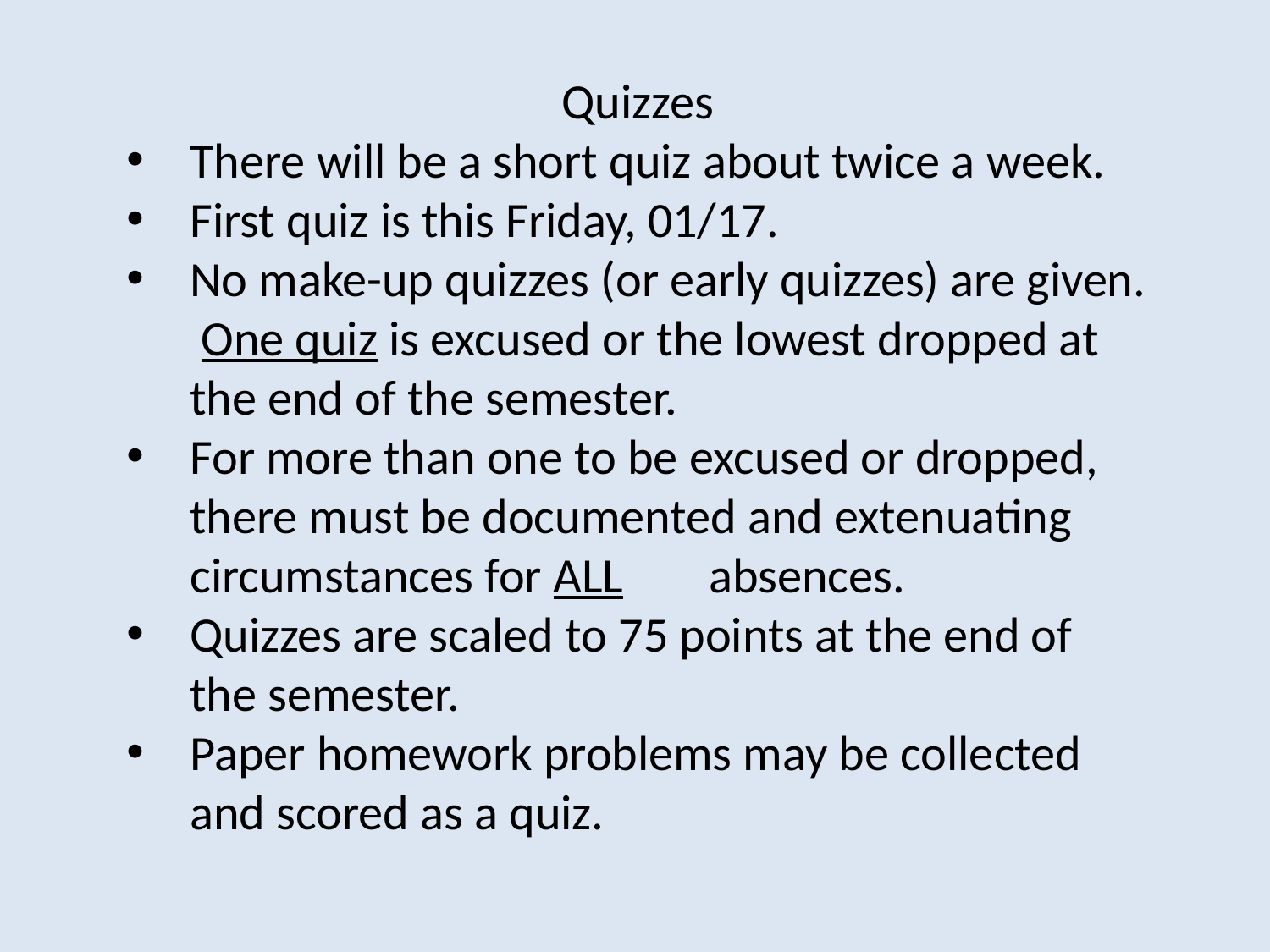

Quizzes
There will be a short quiz about twice a week.
First quiz is this Friday, 01/17.
No make-up quizzes (or early quizzes) are given.  One quiz is excused or the lowest dropped at the end of the semester.
For more than one to be excused or dropped, there must be documented and extenuating circumstances for ALL	 absences.
Quizzes are scaled to 75 points at the end of the semester.
Paper homework problems may be collected and scored as a quiz.